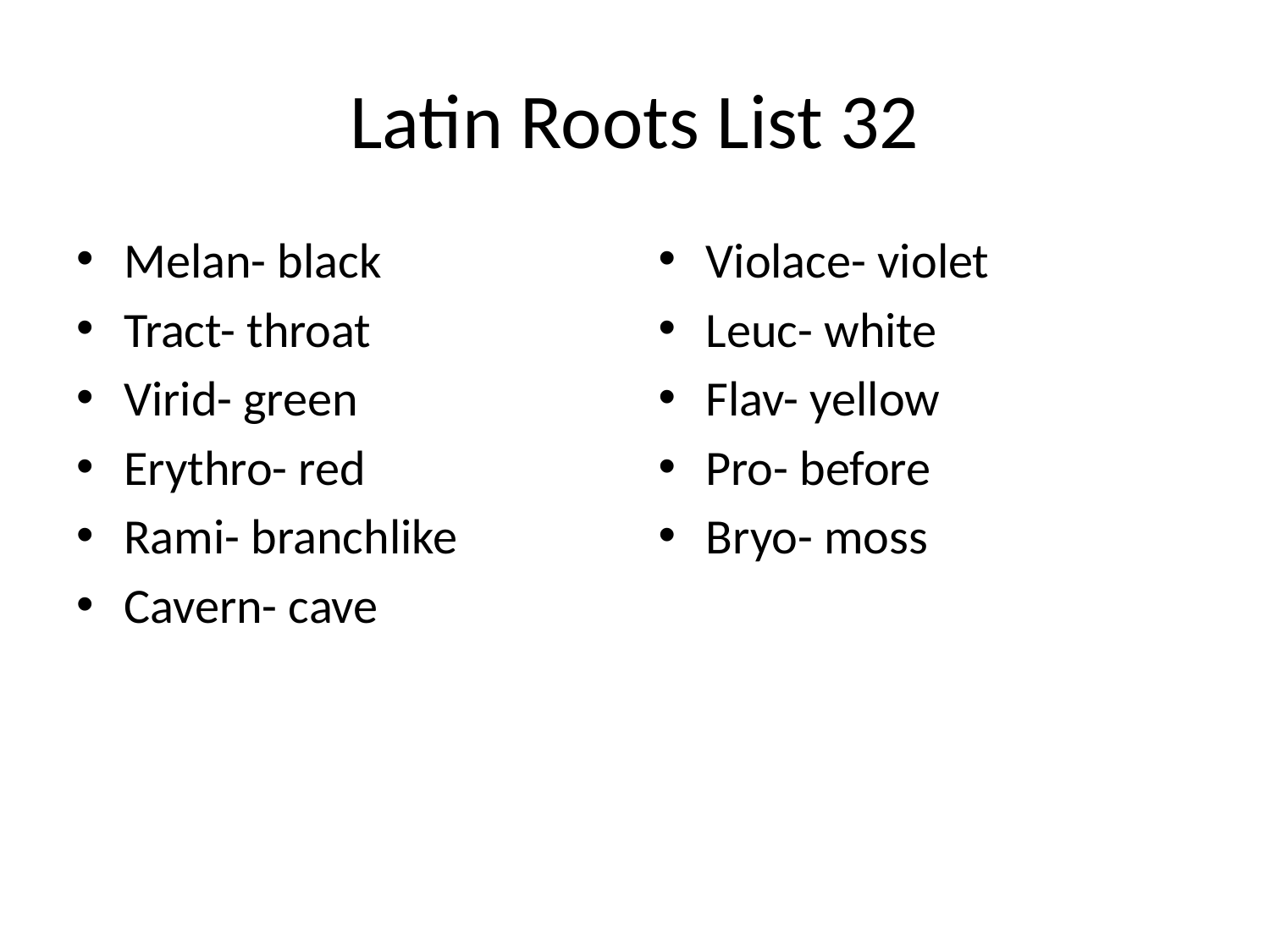

# Latin Roots List 32
Melan- black
Tract- throat
Virid- green
Erythro- red
Rami- branchlike
Cavern- cave
Violace- violet
Leuc- white
Flav- yellow
Pro- before
Bryo- moss